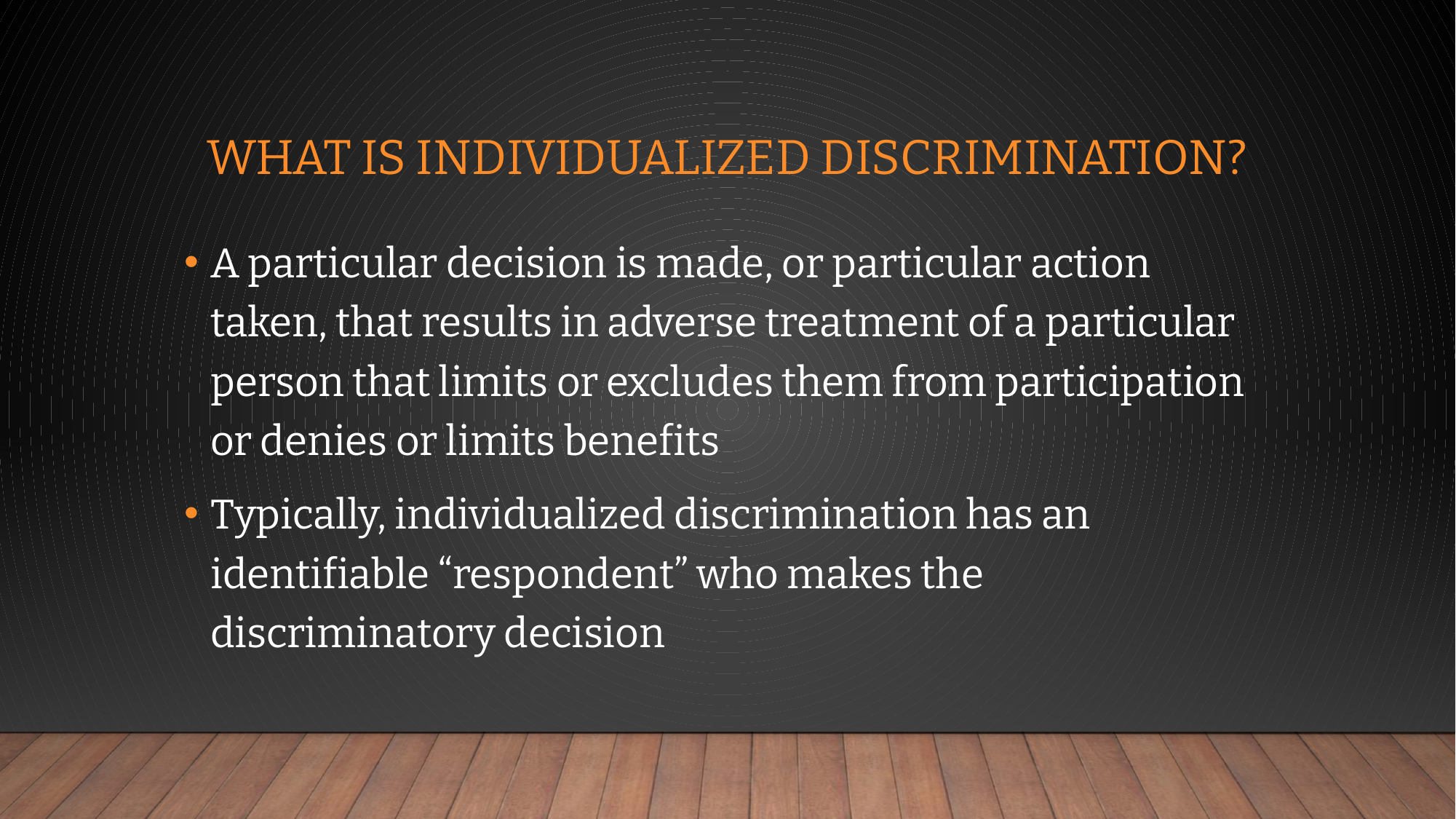

# What is individualized discrimination?
A particular decision is made, or particular action taken, that results in adverse treatment of a particular person that limits or excludes them from participation or denies or limits benefits
Typically, individualized discrimination has an identifiable “respondent” who makes the discriminatory decision